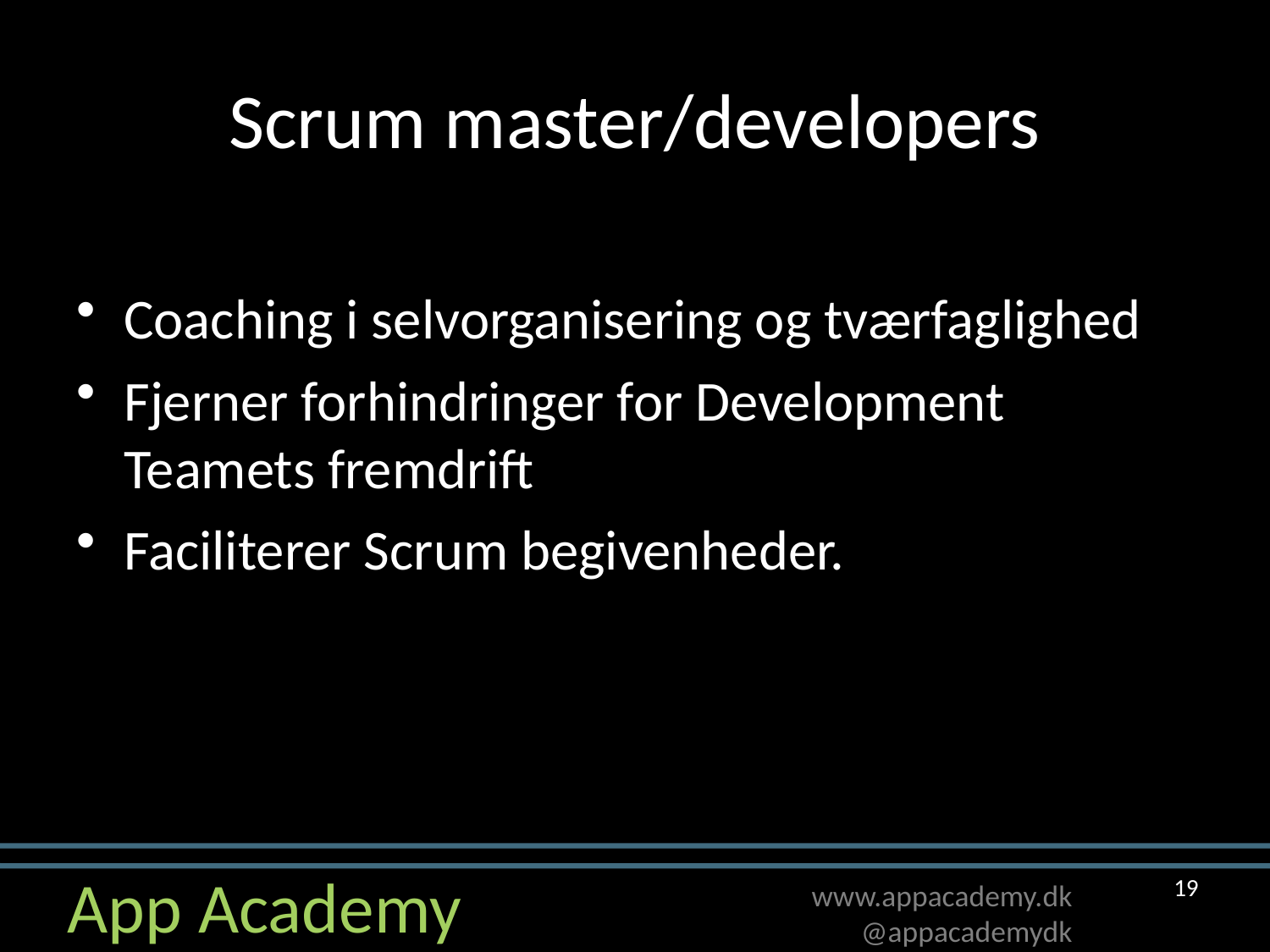

# Scrum master/developers
Coaching i selvorganisering og tværfaglighed
Fjerner forhindringer for Development Teamets fremdrift
Faciliterer Scrum begivenheder.
19